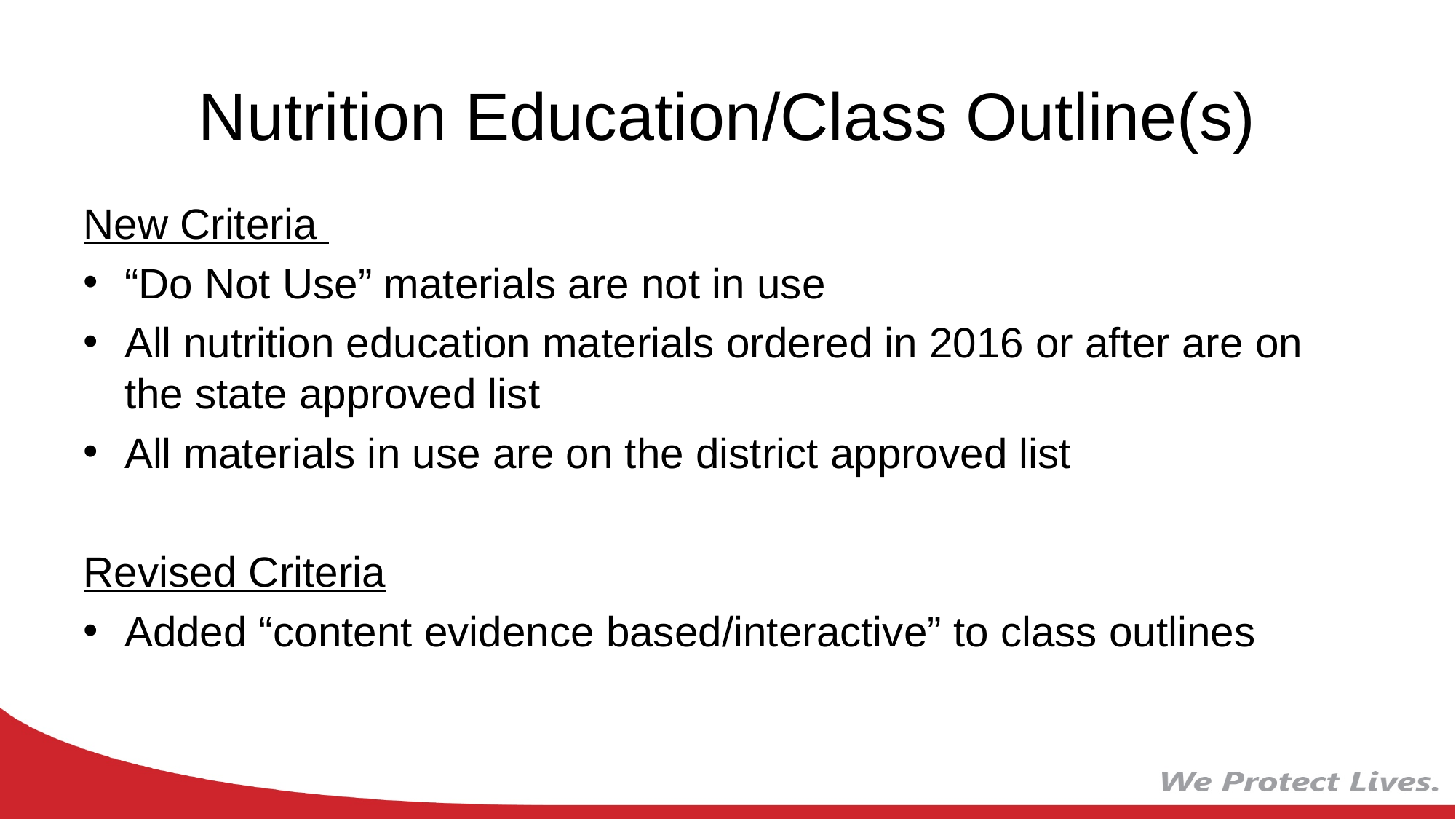

# Nutrition Education/Class Outline(s)
New Criteria
“Do Not Use” materials are not in use
All nutrition education materials ordered in 2016 or after are on the state approved list
All materials in use are on the district approved list

Revised Criteria
Added “content evidence based/interactive” to class outlines